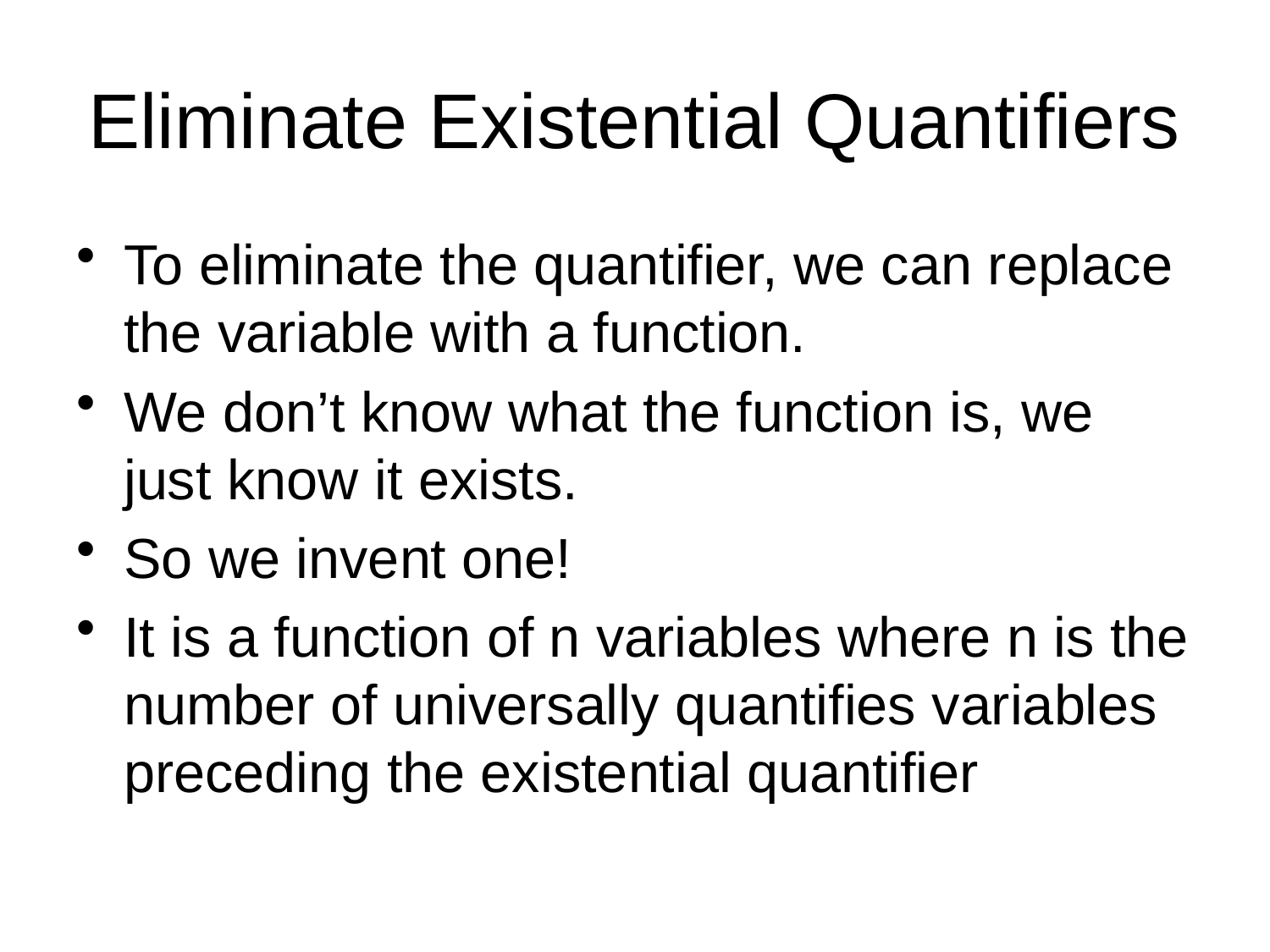

# Eliminate Existential Quantifiers
To eliminate the quantifier, we can replace the variable with a function.
We don’t know what the function is, we just know it exists.
So we invent one!
It is a function of n variables where n is the number of universally quantifies variables preceding the existential quantifier